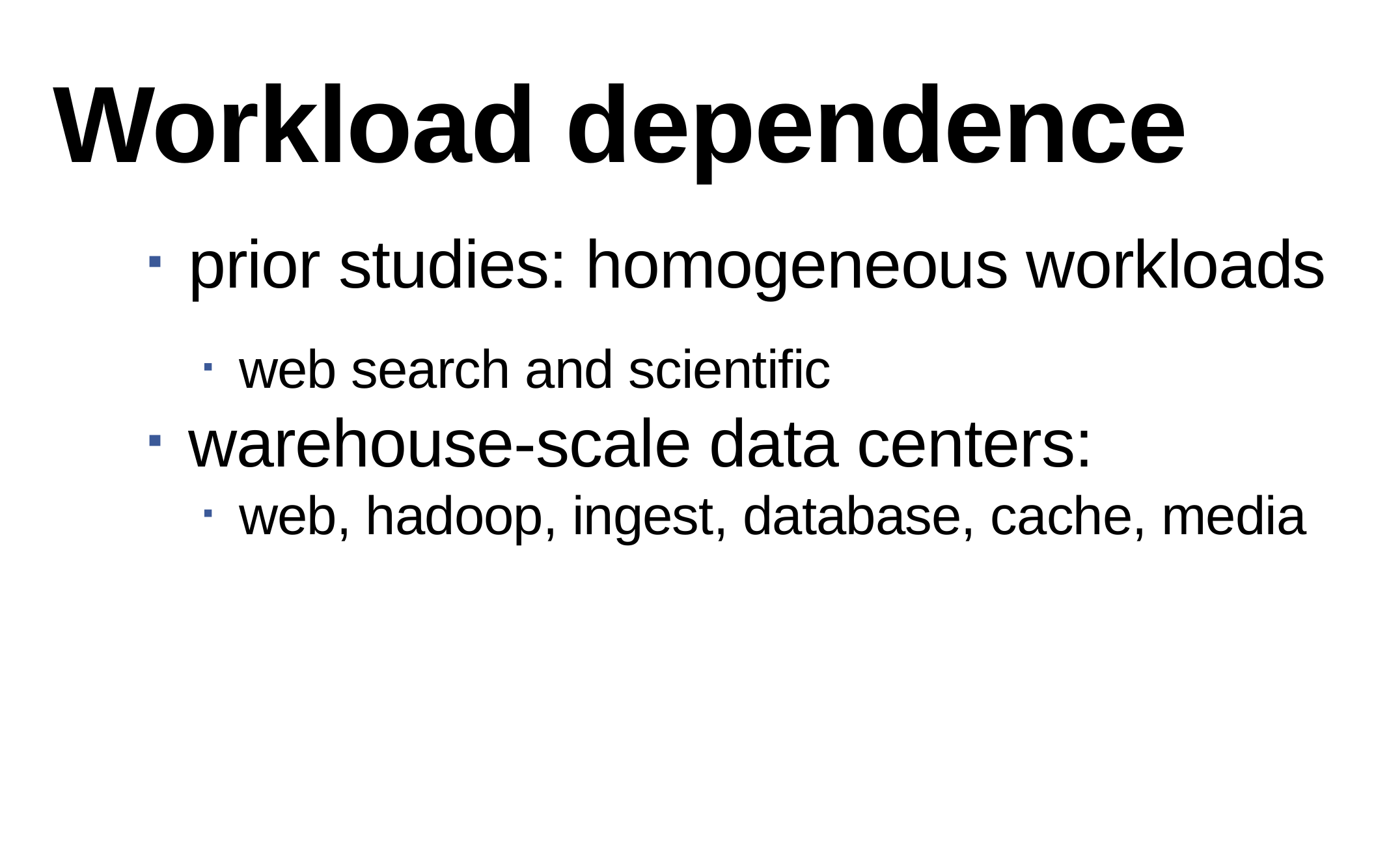

Workload dependence
prior studies: homogeneous workloads
web search and scientific
warehouse-scale data centers:
web, hadoop, ingest, database, cache, media